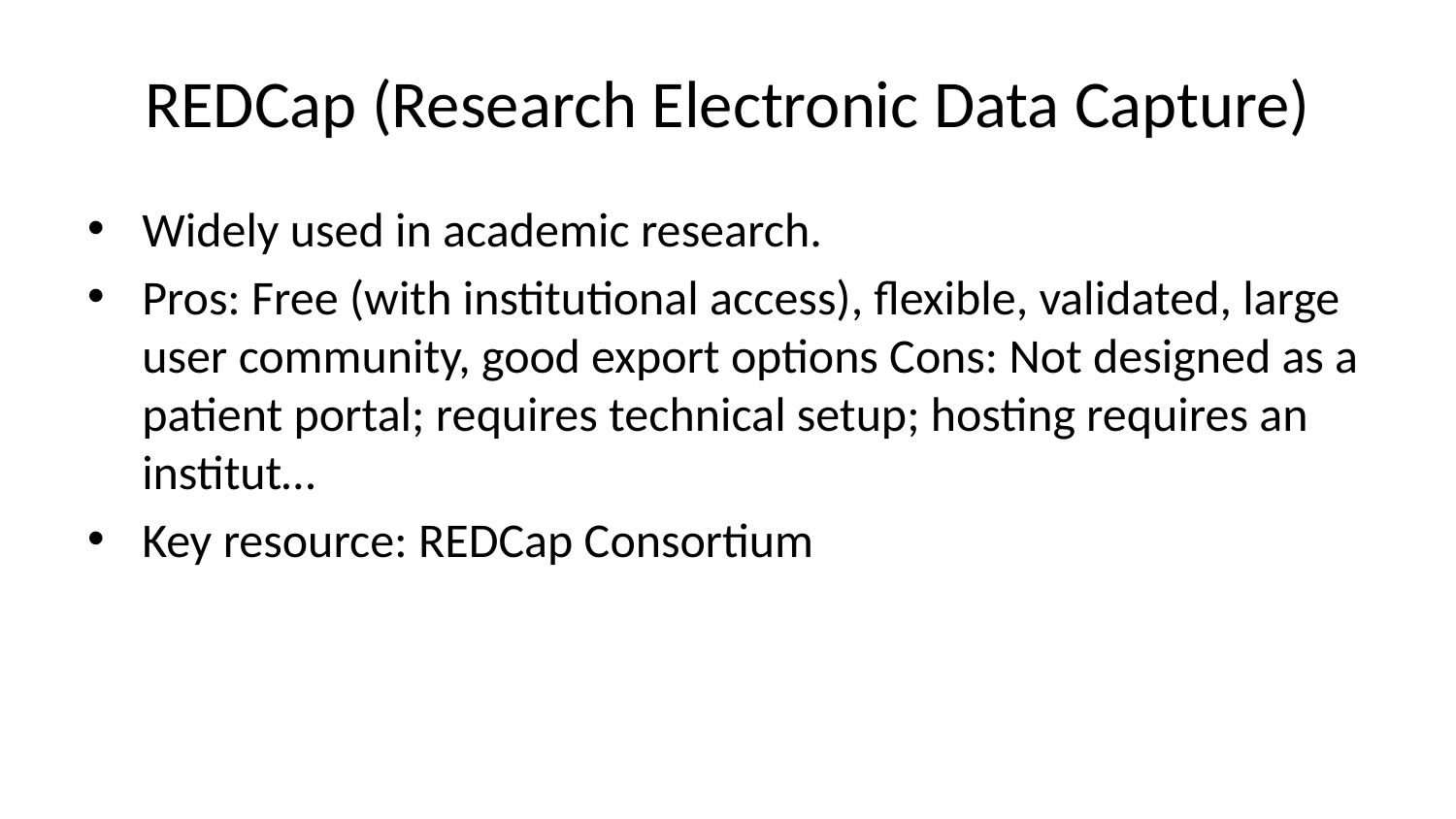

# REDCap (Research Electronic Data Capture)
Widely used in academic research.
Pros: Free (with institutional access), flexible, validated, large user community, good export options Cons: Not designed as a patient portal; requires technical setup; hosting requires an institut…
Key resource: REDCap Consortium